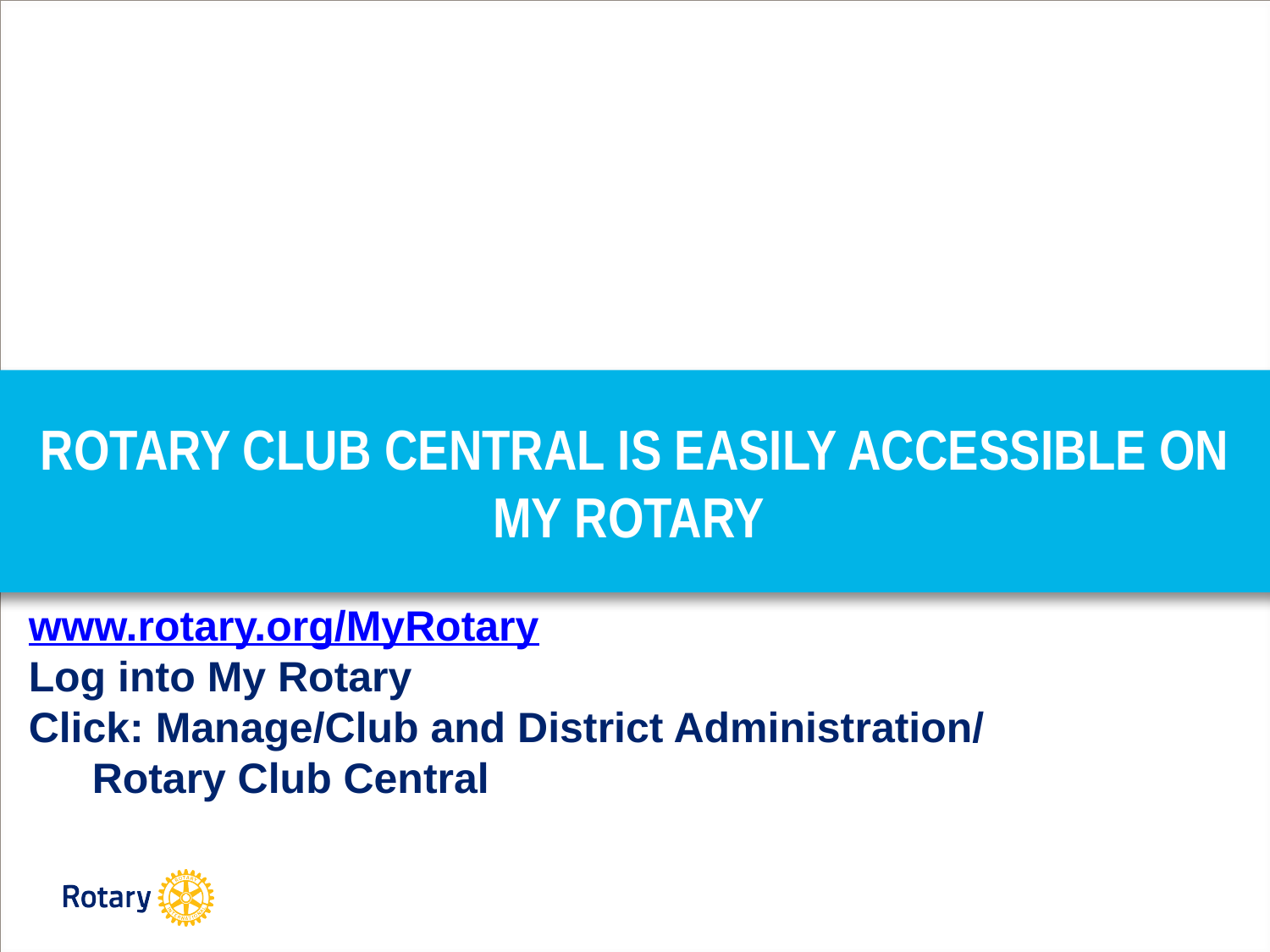

# ROTARY CLUB CENTRAL IS EASILY ACCESSIBLE ON MY ROTARY
www.rotary.org/MyRotary
Log into My Rotary
Click: Manage/Club and District Administration/
Rotary Club Central